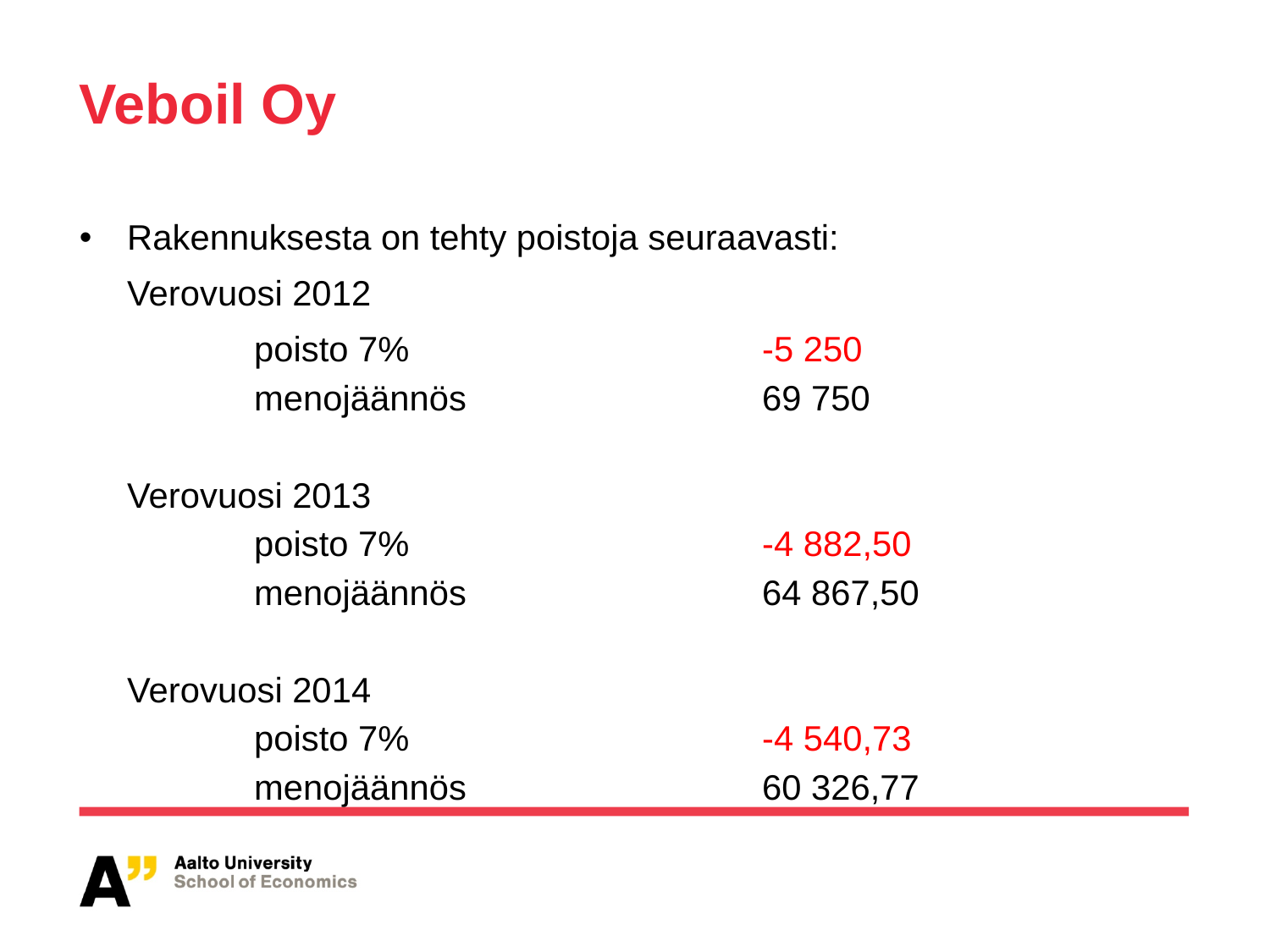

# Veboil Oy
Rakennuksesta on tehty poistoja seuraavasti:
	Verovuosi 2012
		poisto 7% 			-5 250
		menojäännös			69 750

	Verovuosi 2013
		poisto 7% 			-4 882,50
		menojäännös			64 867,50

	Verovuosi 2014
		poisto 7%			-4 540,73
		menojäännös			60 326,77